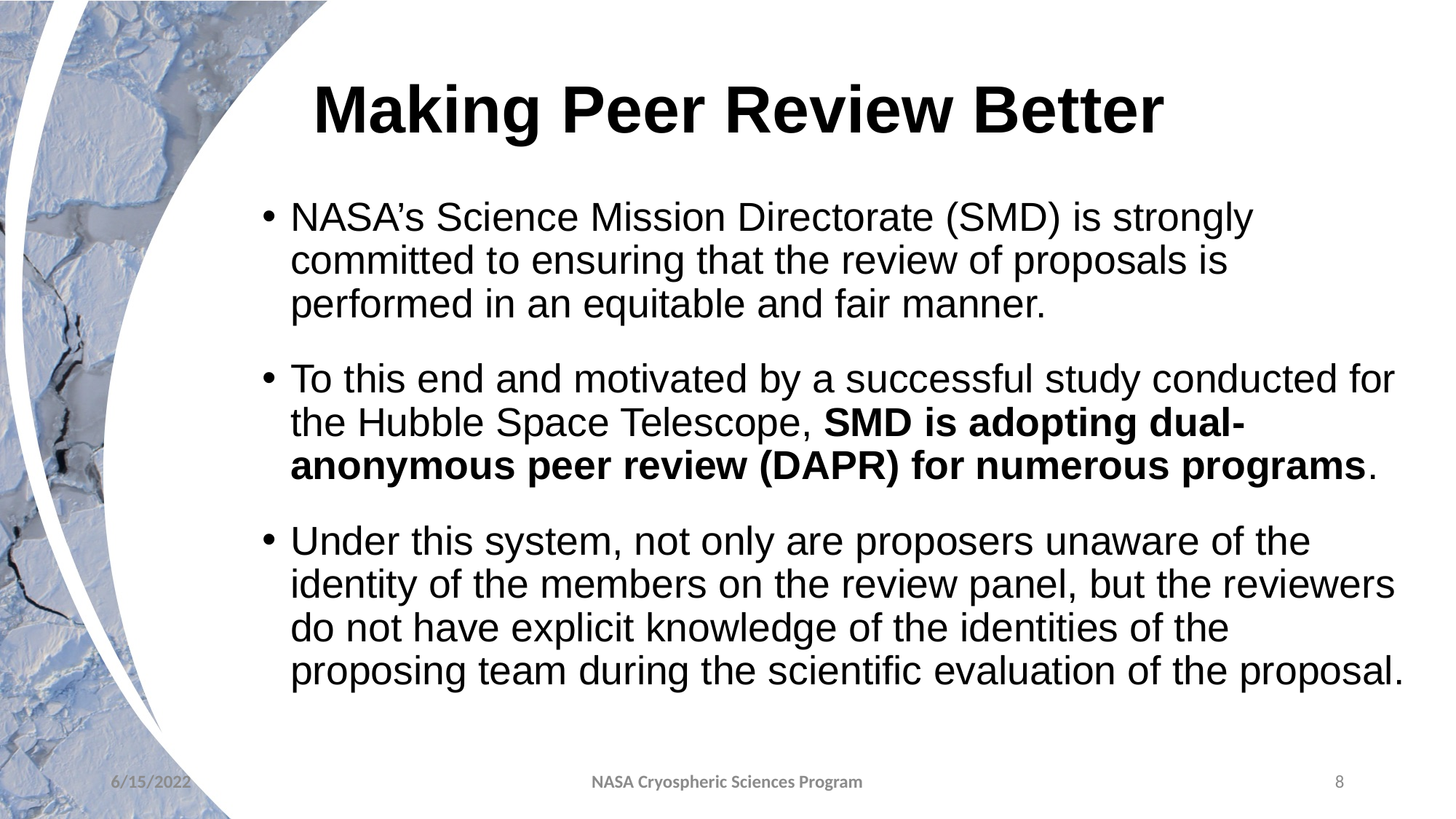

# Making Peer Review Better
NASA’s Science Mission Directorate (SMD) is strongly committed to ensuring that the review of proposals is performed in an equitable and fair manner.
To this end and motivated by a successful study conducted for the Hubble Space Telescope, SMD is adopting dual-anonymous peer review (DAPR) for numerous programs.
Under this system, not only are proposers unaware of the identity of the members on the review panel, but the reviewers do not have explicit knowledge of the identities of the proposing team during the scientific evaluation of the proposal.

6/15/2022
NASA Cryospheric Sciences Program
8